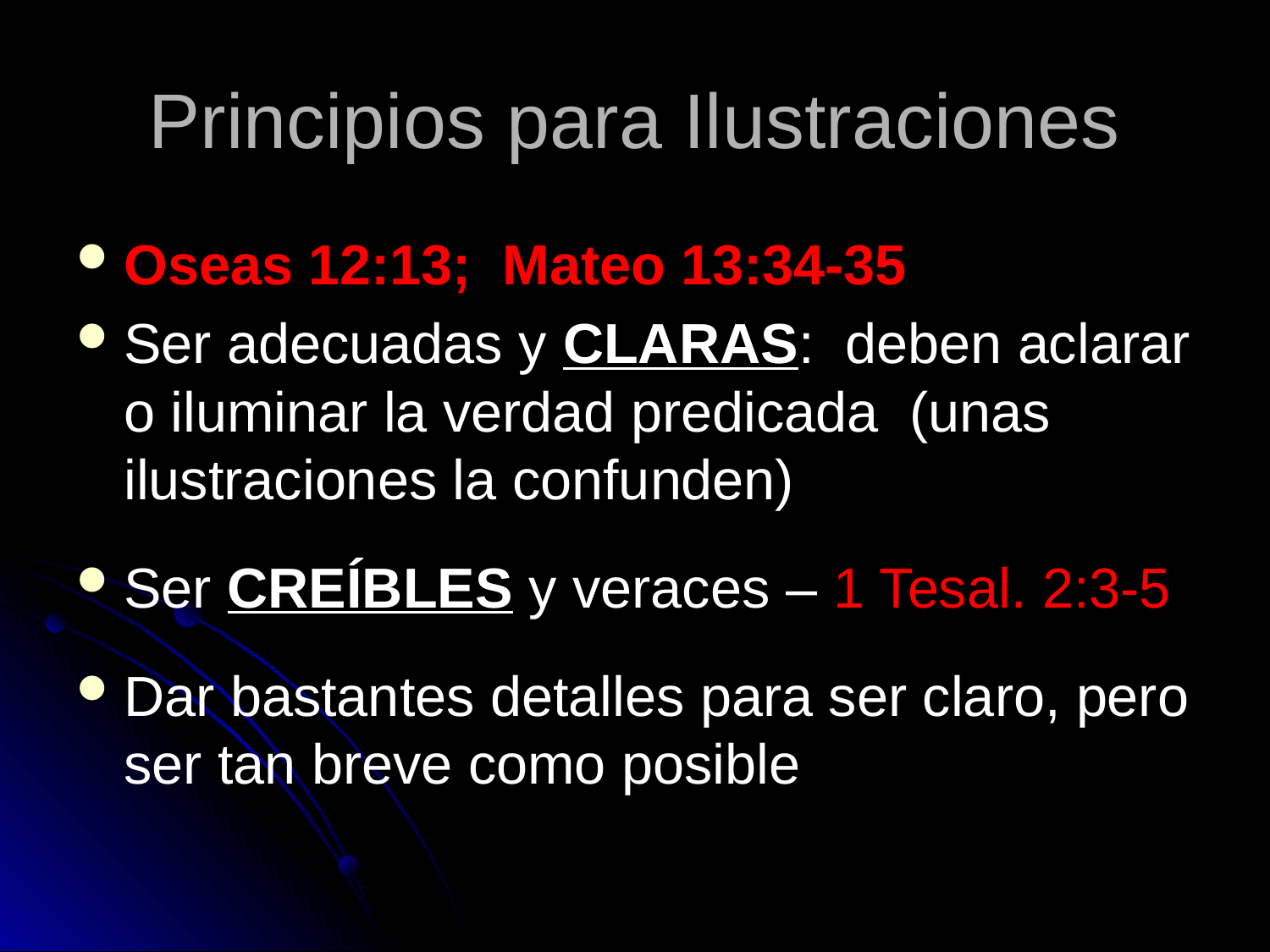

# Principios para Ilustraciones
Oseas 12:13;  Mateo 13:34-35
Ser adecuadas y CLARAS:  deben aclarar o iluminar la verdad predicada  (unas ilustraciones la confunden)

Ser CREÍBLES y veraces – 1 Tesal. 2:3-5

Dar bastantes detalles para ser claro, pero ser tan breve como posible